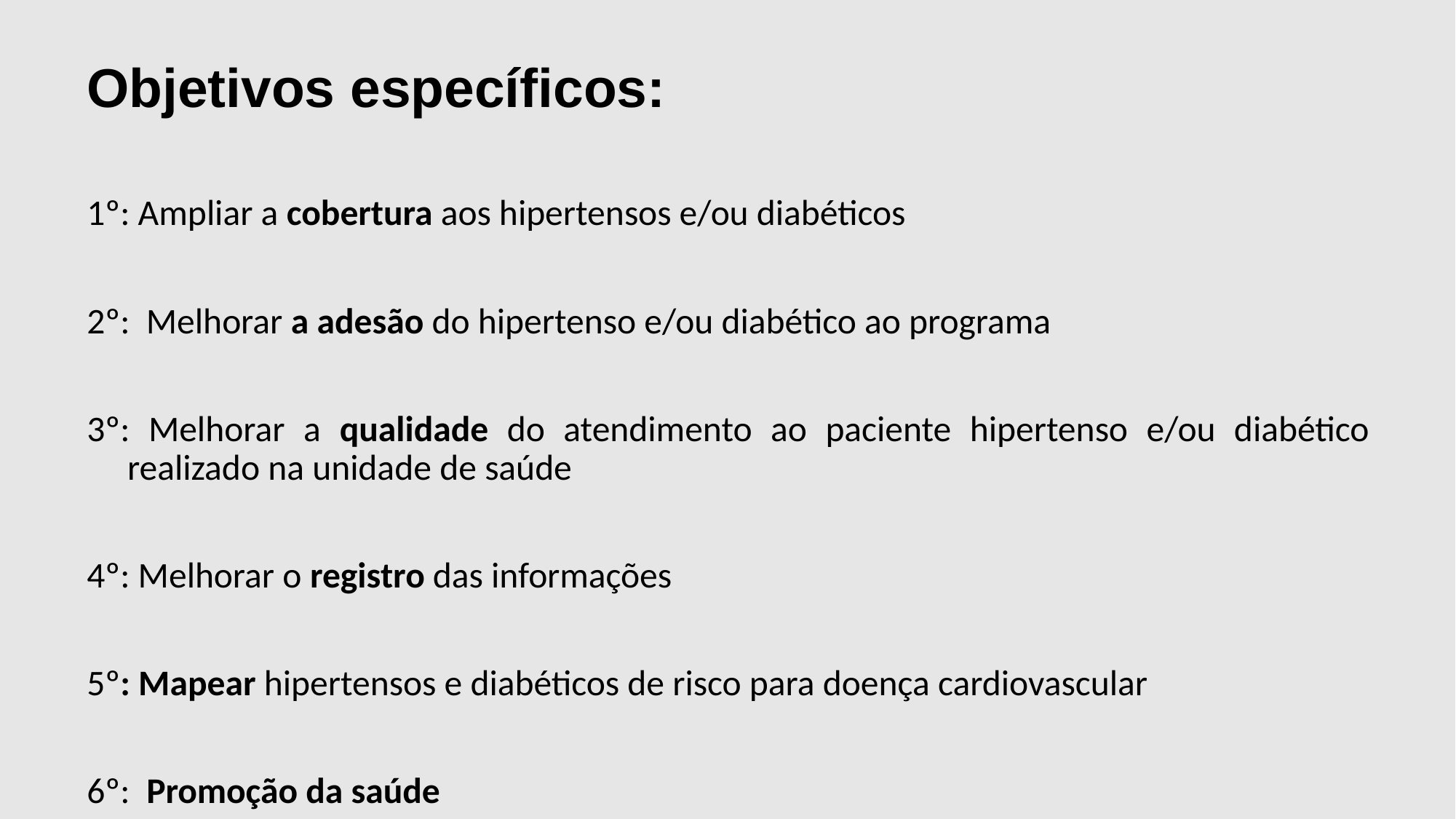

Objetivos específicos:
1º: Ampliar a cobertura aos hipertensos e/ou diabéticos

2º:  Melhorar a adesão do hipertenso e/ou diabético ao programa

3º: Melhorar a qualidade do atendimento ao paciente hipertenso e/ou diabético realizado na unidade de saúde

4º: Melhorar o registro das informações

5º: Mapear hipertensos e diabéticos de risco para doença cardiovascular

6º:  Promoção da saúde